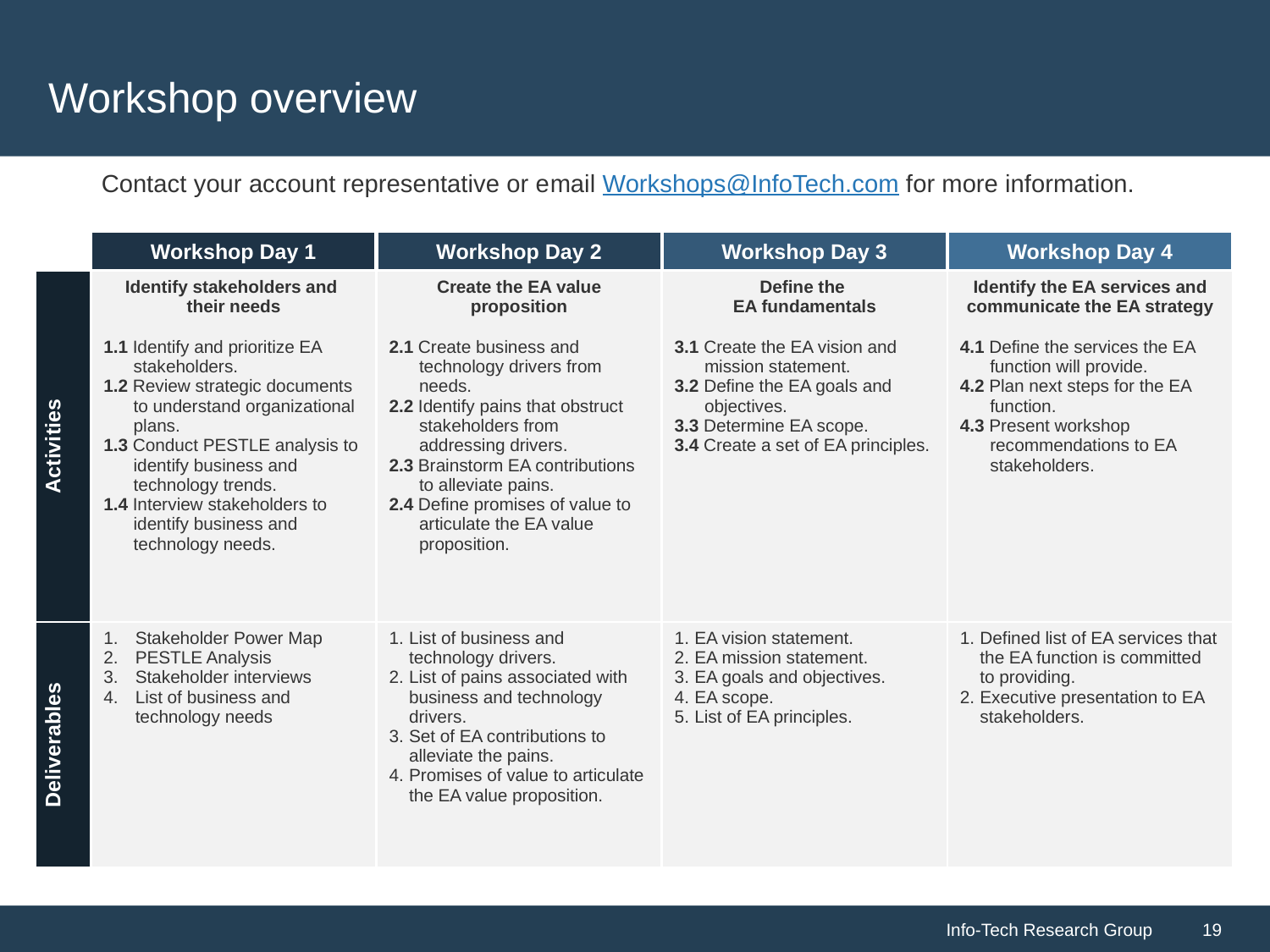

# Workshop overview
Contact your account representative or email Workshops@InfoTech.com for more information.
|  | Workshop Day 1 | Workshop Day 2 | Workshop Day 3 | Workshop Day 4 |
| --- | --- | --- | --- | --- |
| Activities | Identify stakeholders and their needs 1.1 Identify and prioritize EA stakeholders. 1.2 Review strategic documents to understand organizational plans. 1.3 Conduct PESTLE analysis to identify business and technology trends. 1.4 Interview stakeholders to identify business and technology needs. | Create the EA value proposition 2.1 Create business and technology drivers from needs. 2.2 Identify pains that obstruct stakeholders from addressing drivers. 2.3 Brainstorm EA contributions to alleviate pains. 2.4 Define promises of value to articulate the EA value proposition. | Define the EA fundamentals 3.1 Create the EA vision and mission statement. 3.2 Define the EA goals and objectives. 3.3 Determine EA scope. 3.4 Create a set of EA principles. | Identify the EA services and communicate the EA strategy 4.1 Define the services the EA function will provide. 4.2 Plan next steps for the EA function. 4.3 Present workshop recommendations to EA stakeholders. |
| Deliverables | Stakeholder Power Map PESTLE Analysis Stakeholder interviews List of business and technology needs | List of business and technology drivers. List of pains associated with business and technology drivers. Set of EA contributions to alleviate the pains. Promises of value to articulate the EA value proposition. | EA vision statement. EA mission statement. EA goals and objectives. EA scope. List of EA principles. | Defined list of EA services that the EA function is committed to providing. Executive presentation to EA stakeholders. |